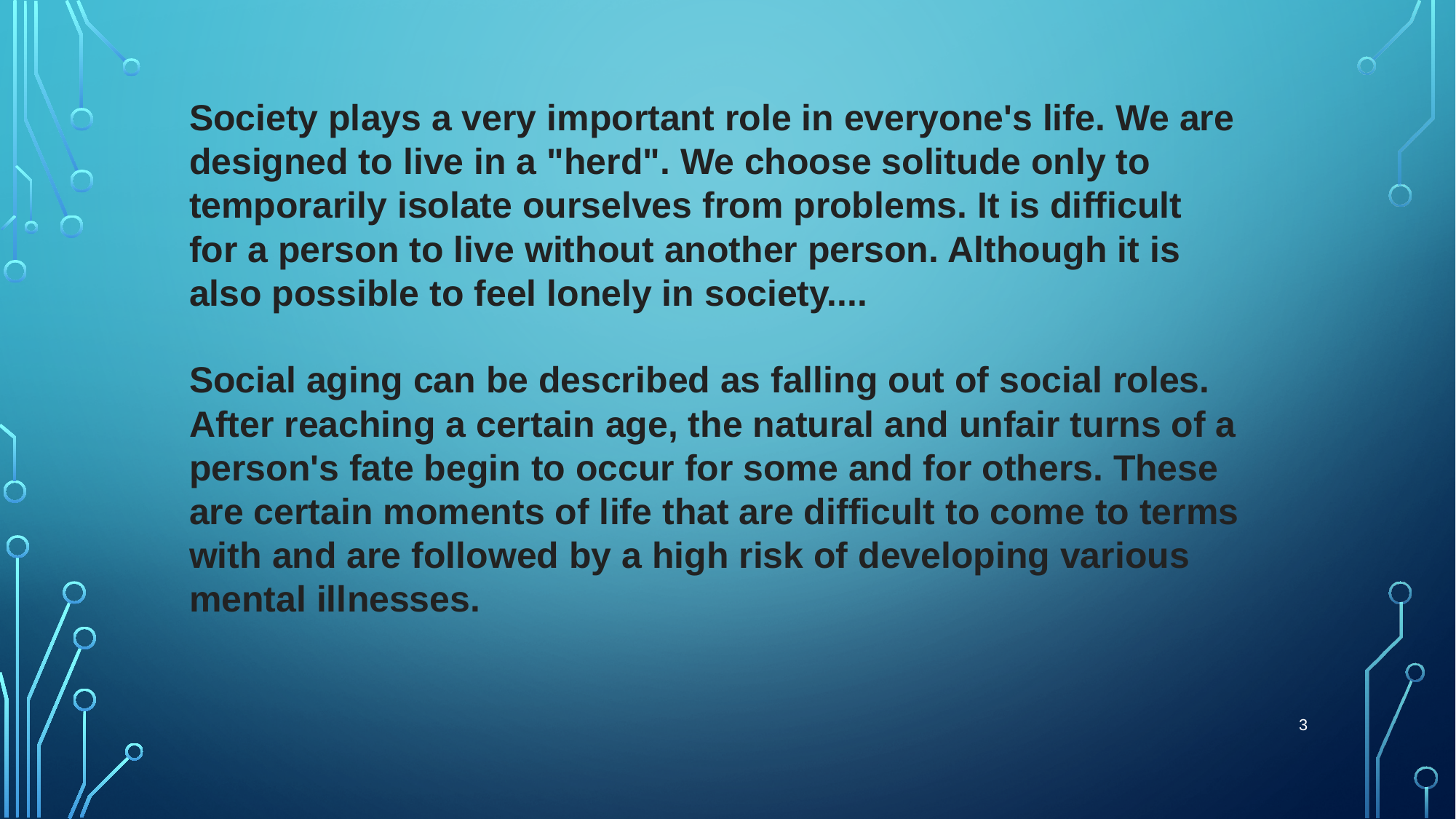

Society plays a very important role in everyone's life. We are designed to live in a "herd". We choose solitude only to temporarily isolate ourselves from problems. It is difficult for a person to live without another person. Although it is also possible to feel lonely in society....
Social aging can be described as falling out of social roles. After reaching a certain age, the natural and unfair turns of a person's fate begin to occur for some and for others. These are certain moments of life that are difficult to come to terms with and are followed by a high risk of developing various mental illnesses.
3